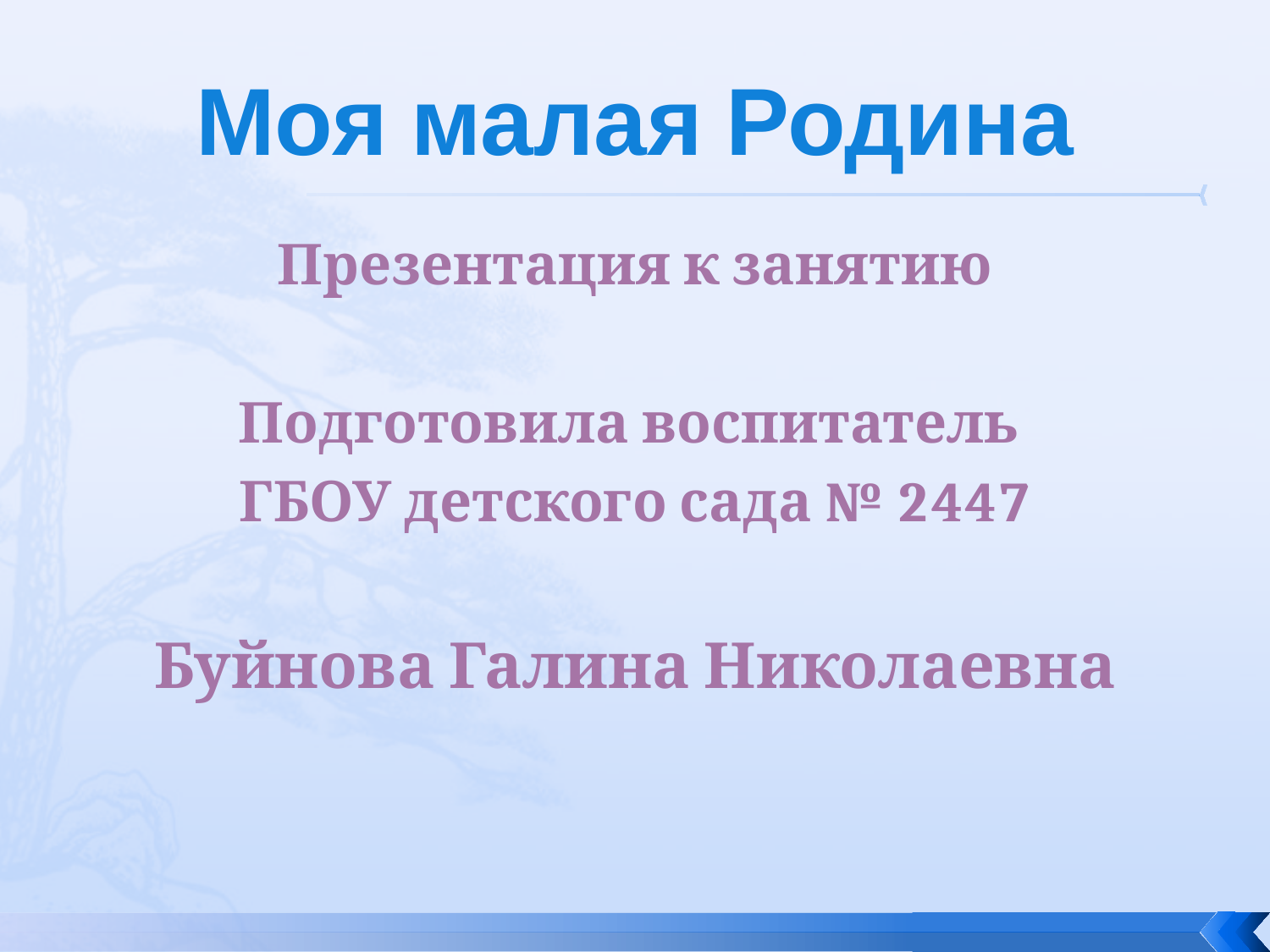

# Моя малая Родина
Презентация к занятию

Подготовила воспитатель
ГБОУ детского сада № 2447

Буйнова Галина Николаевна